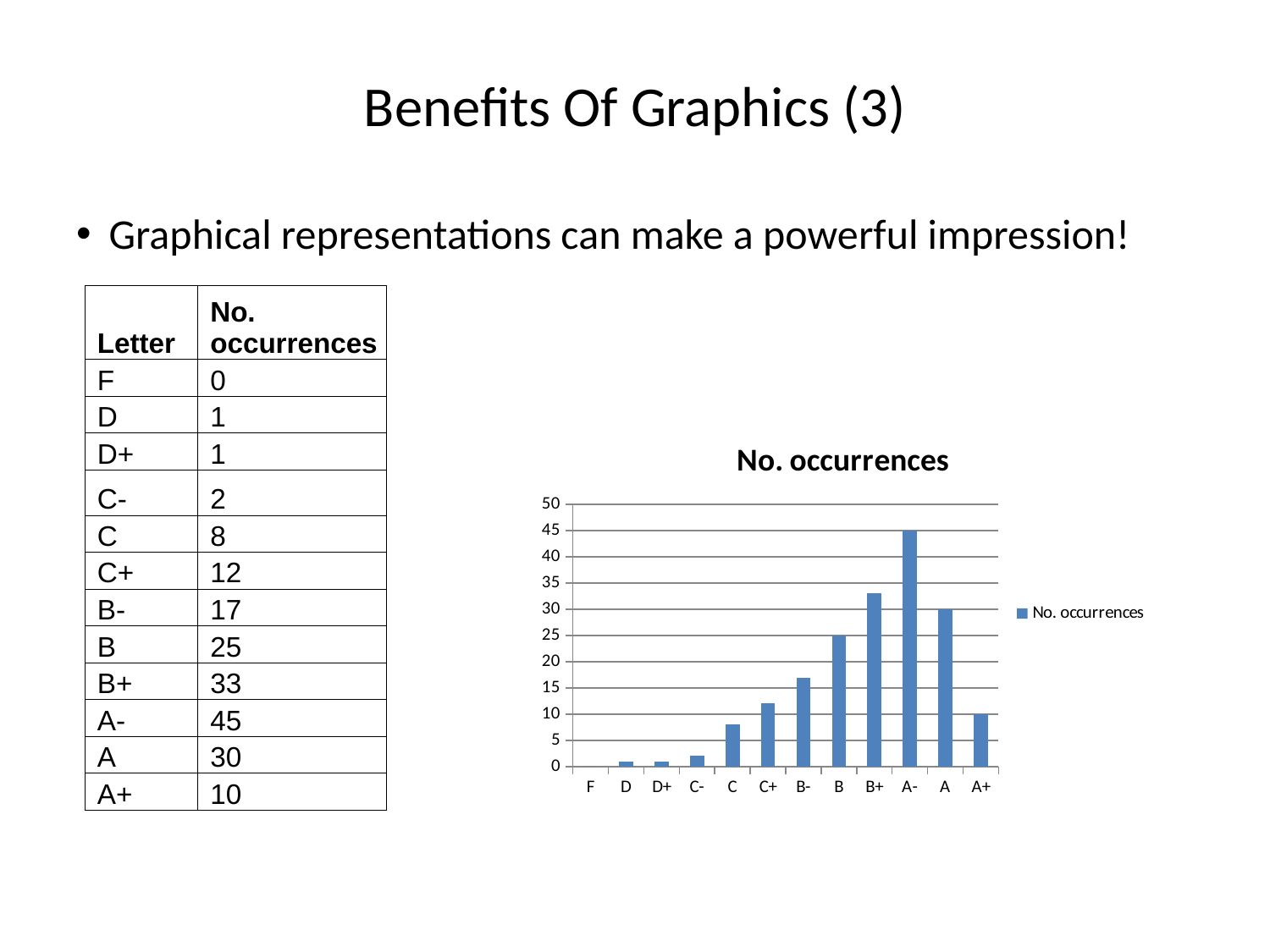

# Benefits Of Graphics (3)
Graphical representations can make a powerful impression!

| Letter | No. occurrences |
| --- | --- |
| F | 0 |
| D | 1 |
| D+ | 1 |
| C- | 2 |
| C | 8 |
| C+ | 12 |
| B- | 17 |
| B | 25 |
| B+ | 33 |
| A- | 45 |
| A | 30 |
| A+ | 10 |

### Chart:

| Category | No. occurrences  |
|---|---|
| F | 0.0 |
| D | 1.0 |
| D+ | 1.0 |
| C- | 2.0 |
| C | 8.0 |
| C+ | 12.0 |
| B- | 17.0 |
| B | 25.0 |
| B+ | 33.0 |
| A- | 45.0 |
| A | 30.0 |
| A+ | 10.0 |